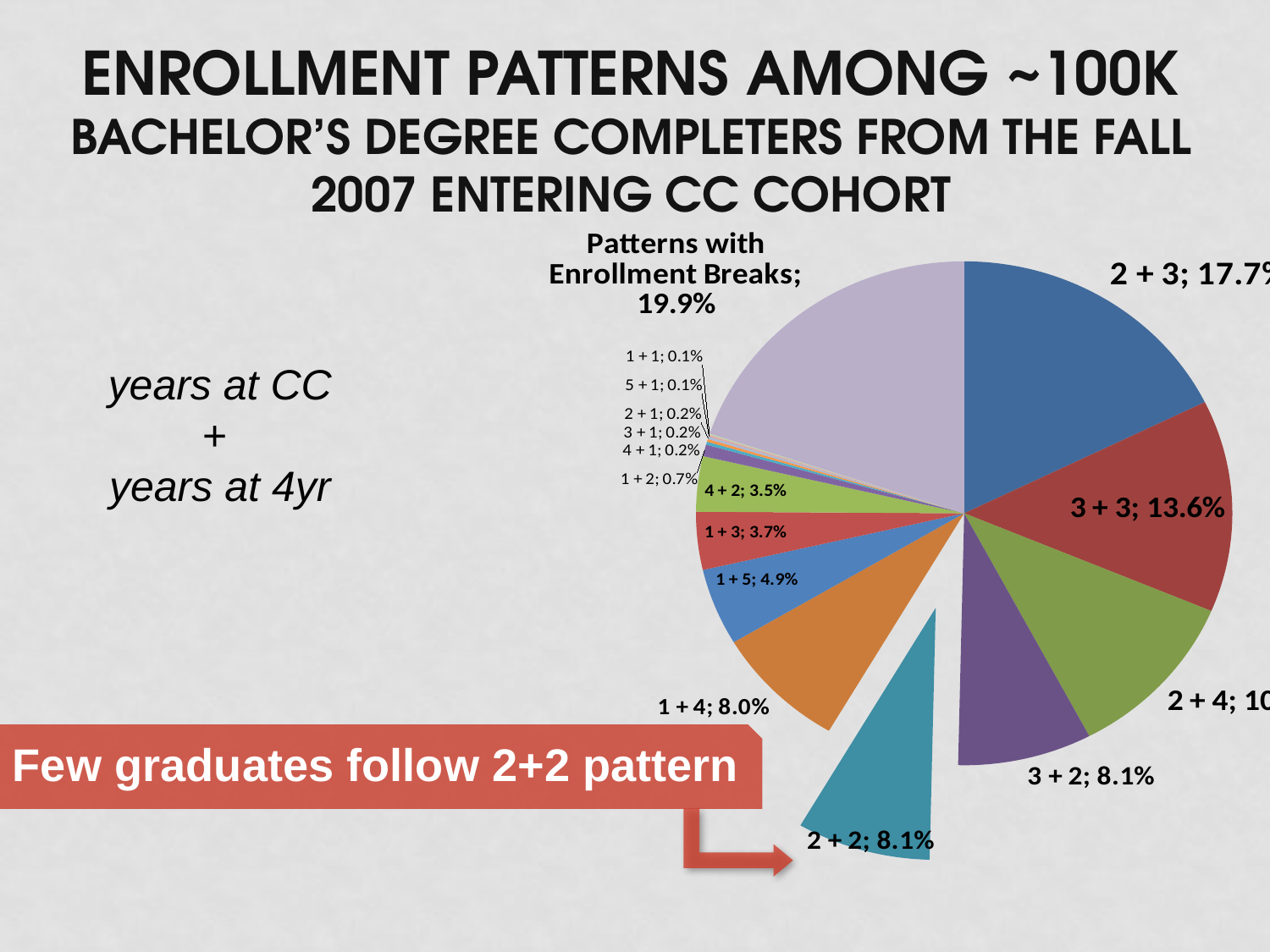

# Enrollment Patterns among ~100K Bachelor’s Degree Completers from the Fall 2007 Entering CC Cohort

### Chart

| Category | % of students |
|---|---|
| 2 + 3 | 0.177263930530348 |
| 3 + 3 | 0.136141666750228 |
| 2 + 4 | 0.109298384589931 |
| 3 + 2 | 0.0809108867207476 |
| 2 + 2 | 0.0805398738556259 |
| 1 + 4 | 0.0803393263609654 |
| 1 + 5 | 0.0493747931853961 |
| 1 + 3 | 0.0371213412616443 |
| 4 + 2 | 0.0354567970559628 |
| 1 + 2 | 0.00747039417610076 |
| 4 + 1 | 0.00193528332347308 |
| 3 + 1 | 0.00177484532774474 |
| 2 + 1 | 0.00150410620995317 |
| 5 + 1 | 0.00126344921636066 |
| 1 + 1 | 0.000782135229175649 |
| Patterns with Enrollment Breaks | 0.198822786206343 |
years at CC
+
years at 4yr

Few graduates follow 2+2 pattern